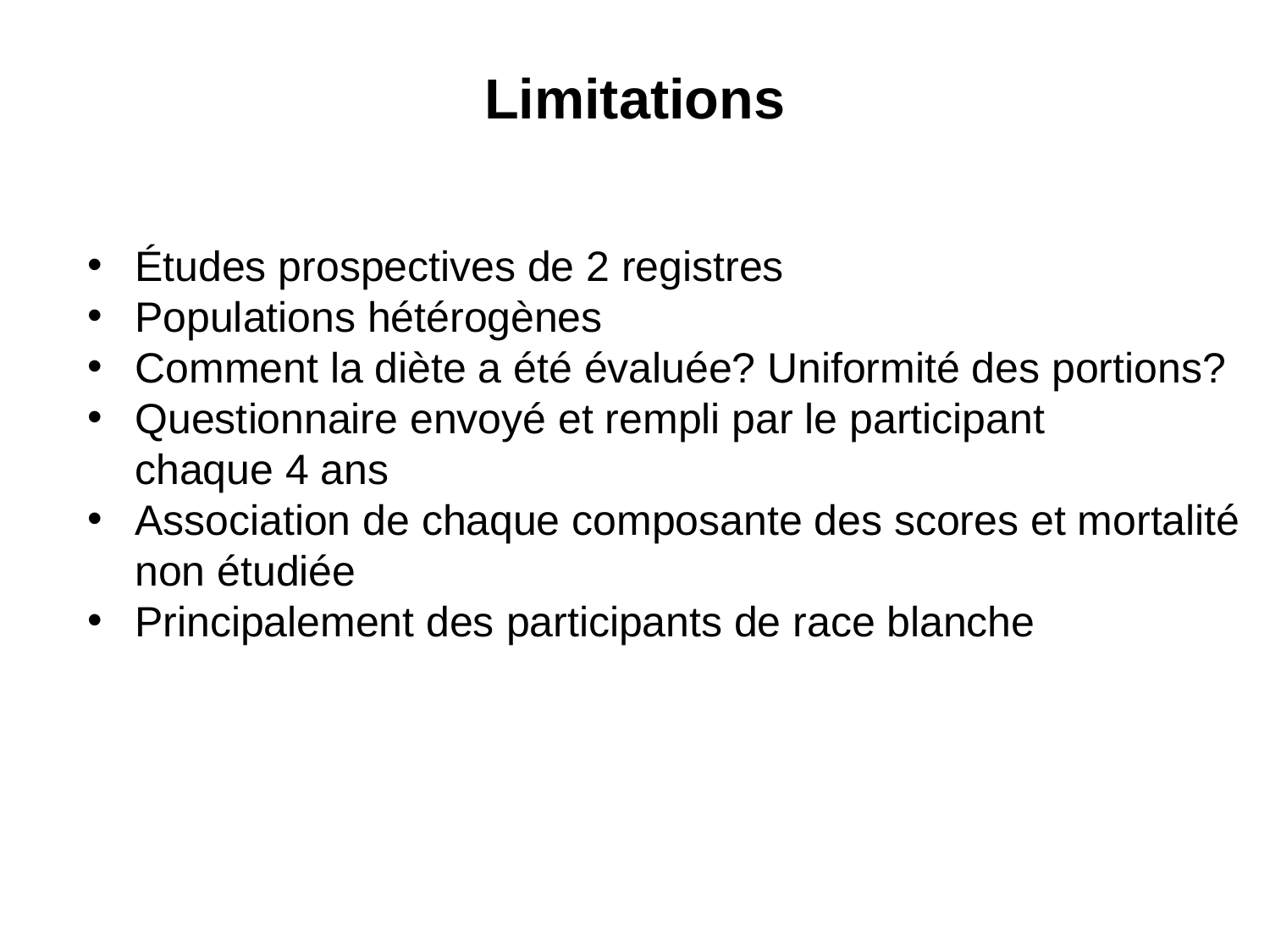

Limitations

Études prospectives de 2 registres
Populations hétérogènes
Comment la diète a été évaluée? Uniformité des portions?
Questionnaire envoyé et rempli par le participant               chaque 4 ans
Association de chaque composante des scores et mortalité non étudiée
Principalement des participants de race blanche